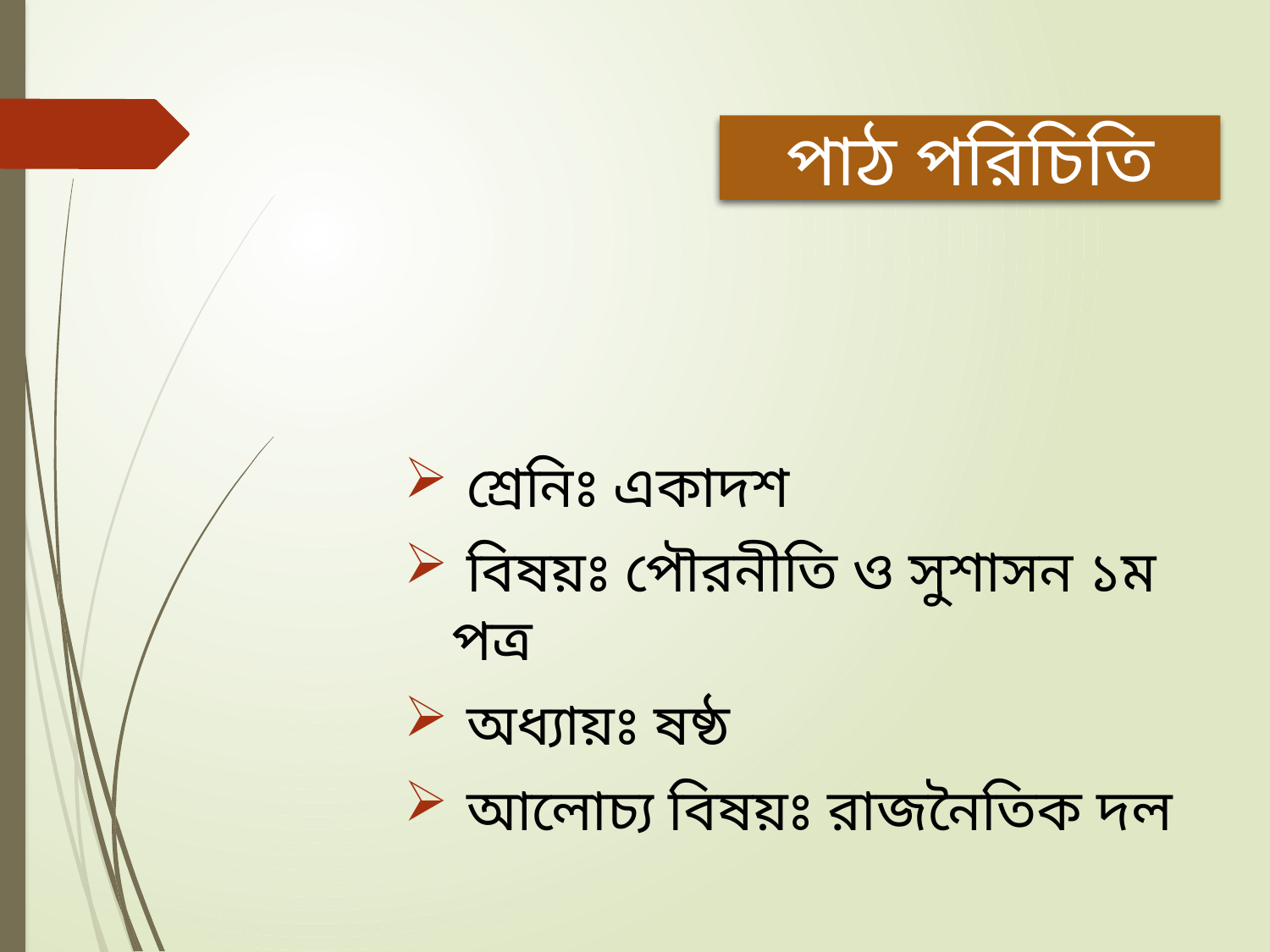

পাঠ পরিচিতি
 শ্রেনিঃ একাদশ
 বিষয়ঃ পৌরনীতি ও সুশাসন ১ম পত্র
 অধ্যায়ঃ ষষ্ঠ
 আলোচ্য বিষয়ঃ রাজনৈতিক দল